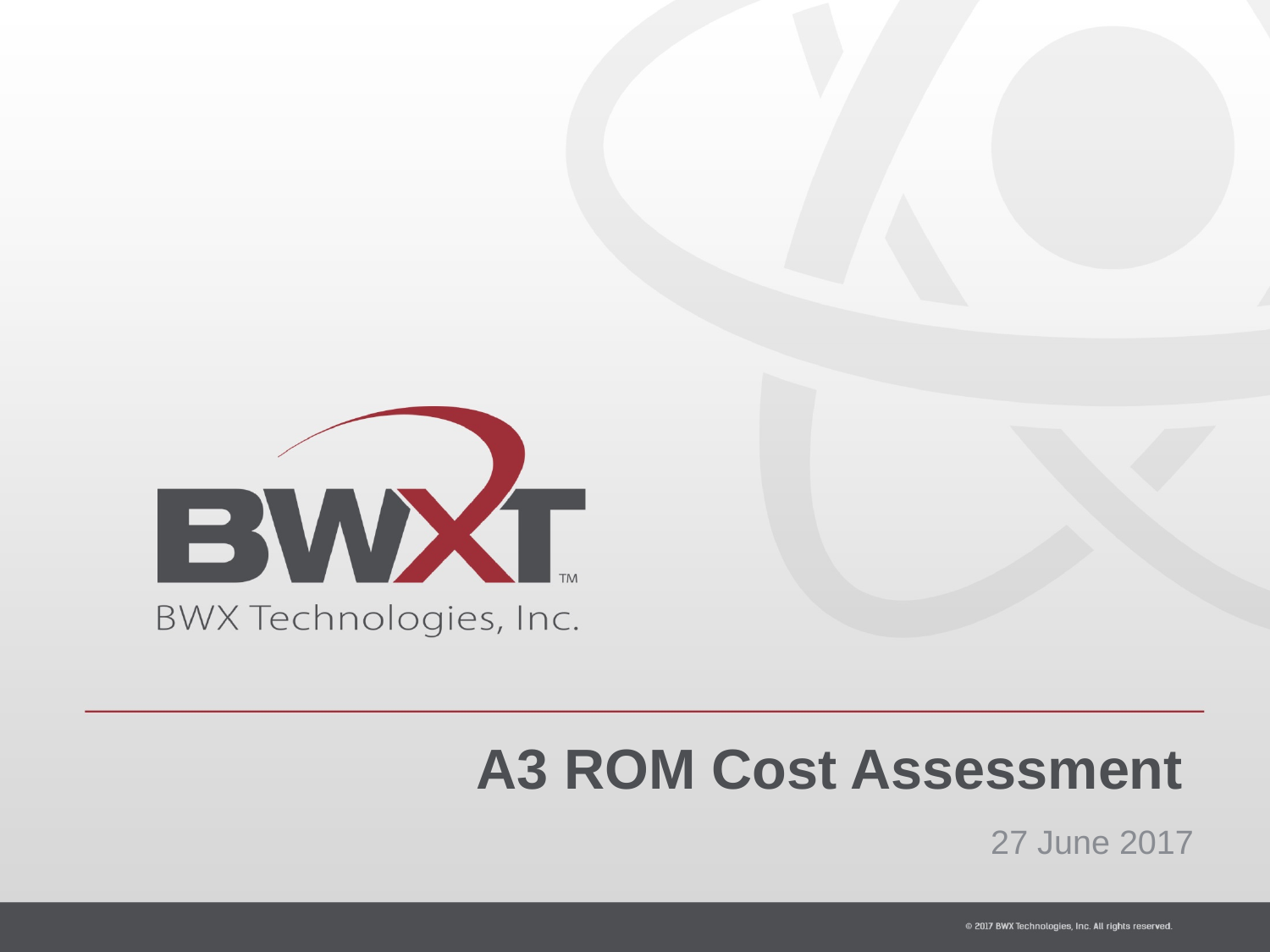

# A3 ROM Cost Assessment

27 June 2017